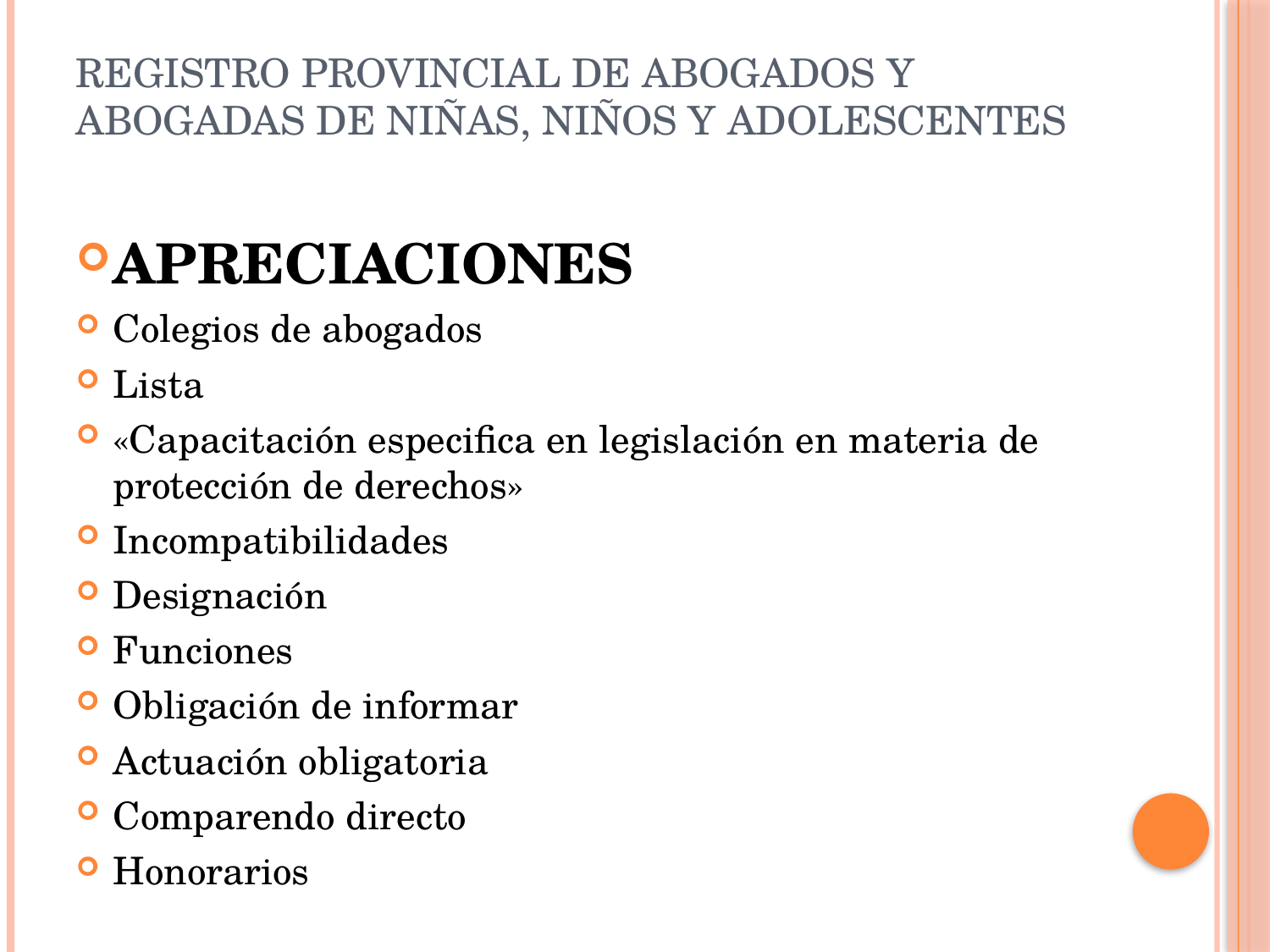

# Registro Provincial de Abogados y Abogadas de niñas, niños y adolescentes
APRECIACIONES
Colegios de abogados
Lista
«Capacitación especifica en legislación en materia de protección de derechos»
Incompatibilidades
Designación
Funciones
Obligación de informar
Actuación obligatoria
Comparendo directo
Honorarios